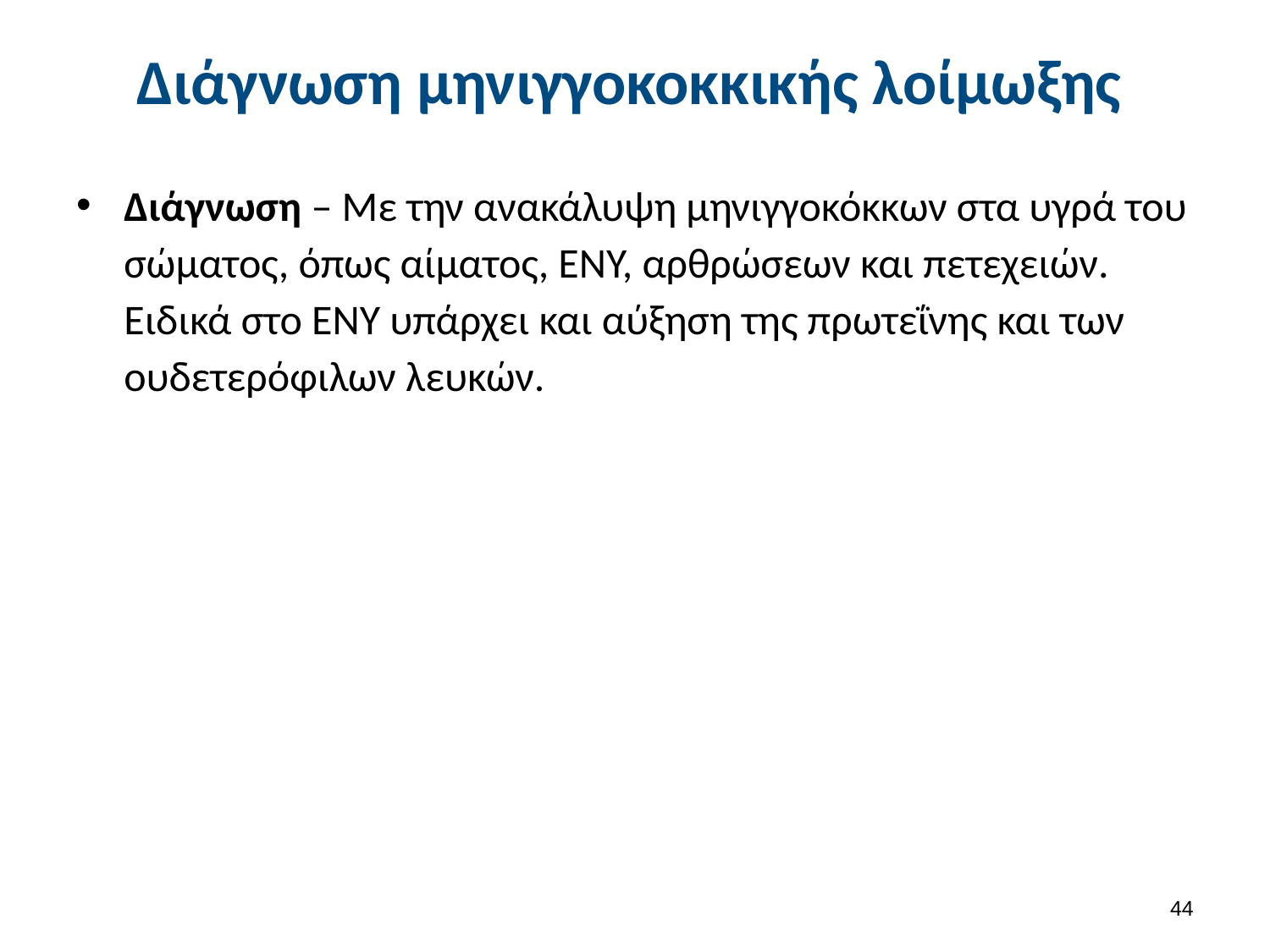

# Διάγνωση μηνιγγοκοκκικής λοίμωξης
Διάγνωση – Με την ανακάλυψη μηνιγγοκόκκων στα υγρά του σώματος, όπως αίματος, ΕΝΥ, αρθρώσεων και πετεχειών.  Ειδικά στο ΕΝΥ υπάρχει και αύξηση της πρωτεΐνης και των ουδετερόφιλων λευκών.
44